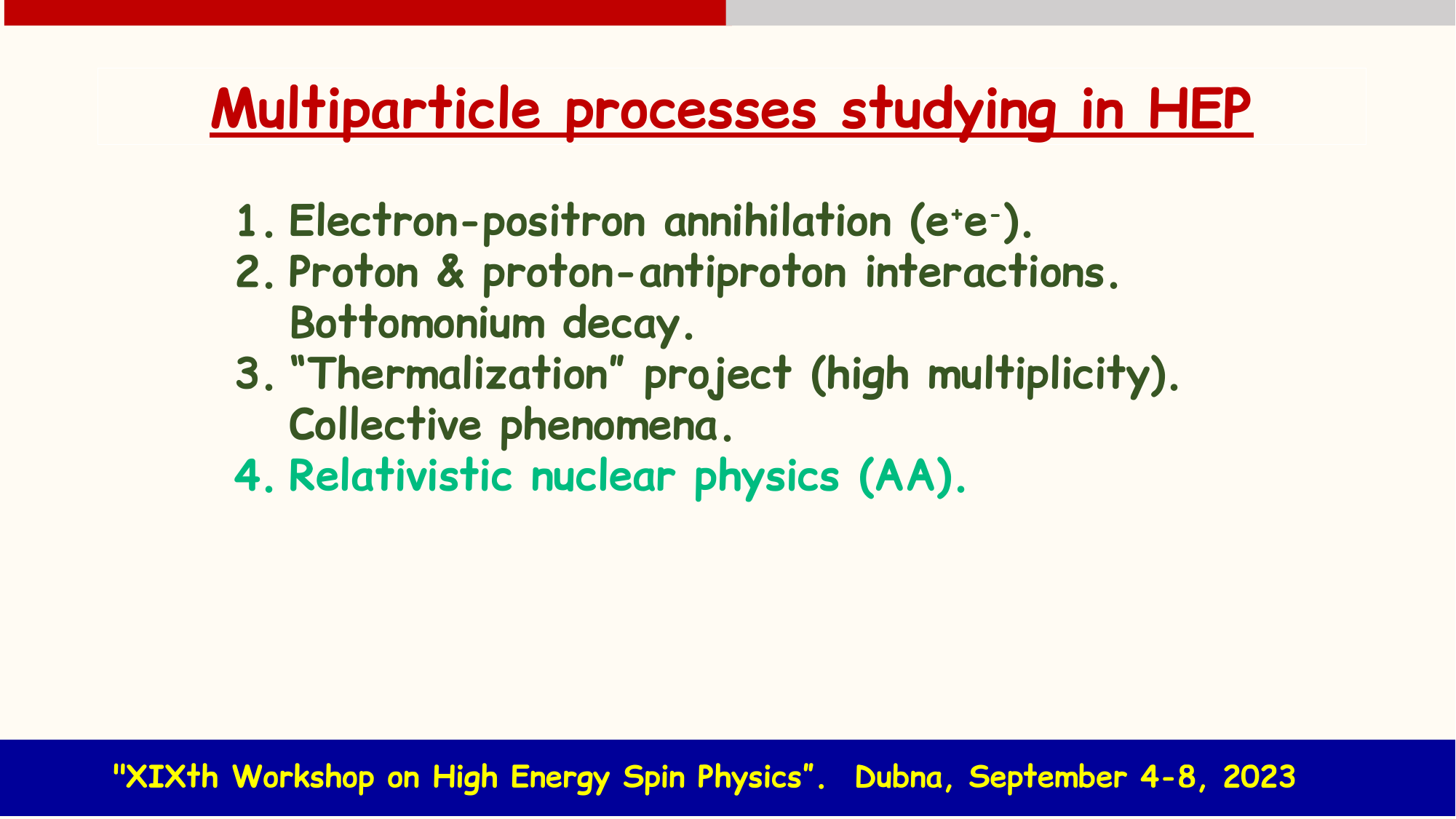

Multiparticle processes studying in HEP
Electron-positron annihilation (е+е-).
Proton & proton-antiproton interactions. Bottomonium decay.
“Thermalization” project (high multiplicity). Collective phenomena.
Relativistic nuclear physics (АА).
|  |  |
| --- | --- |
"XIXth Workshop on High Energy Spin Physics”.  Dubna, September 4-8, 2023